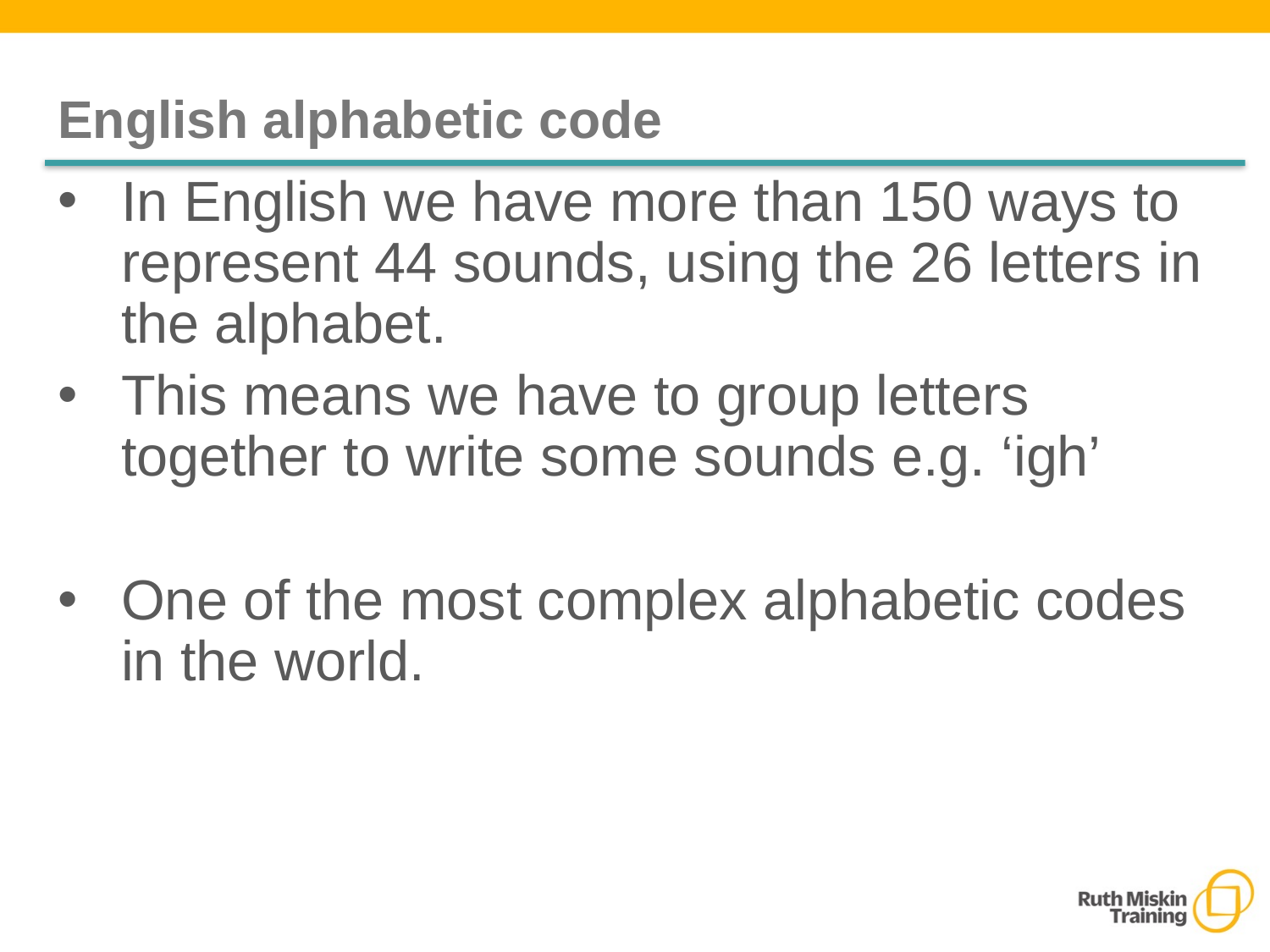

# English alphabetic code
In English we have more than 150 ways to represent 44 sounds, using the 26 letters in the alphabet.
This means we have to group letters together to write some sounds e.g. ‘igh’

One of the most complex alphabetic codes in the world.